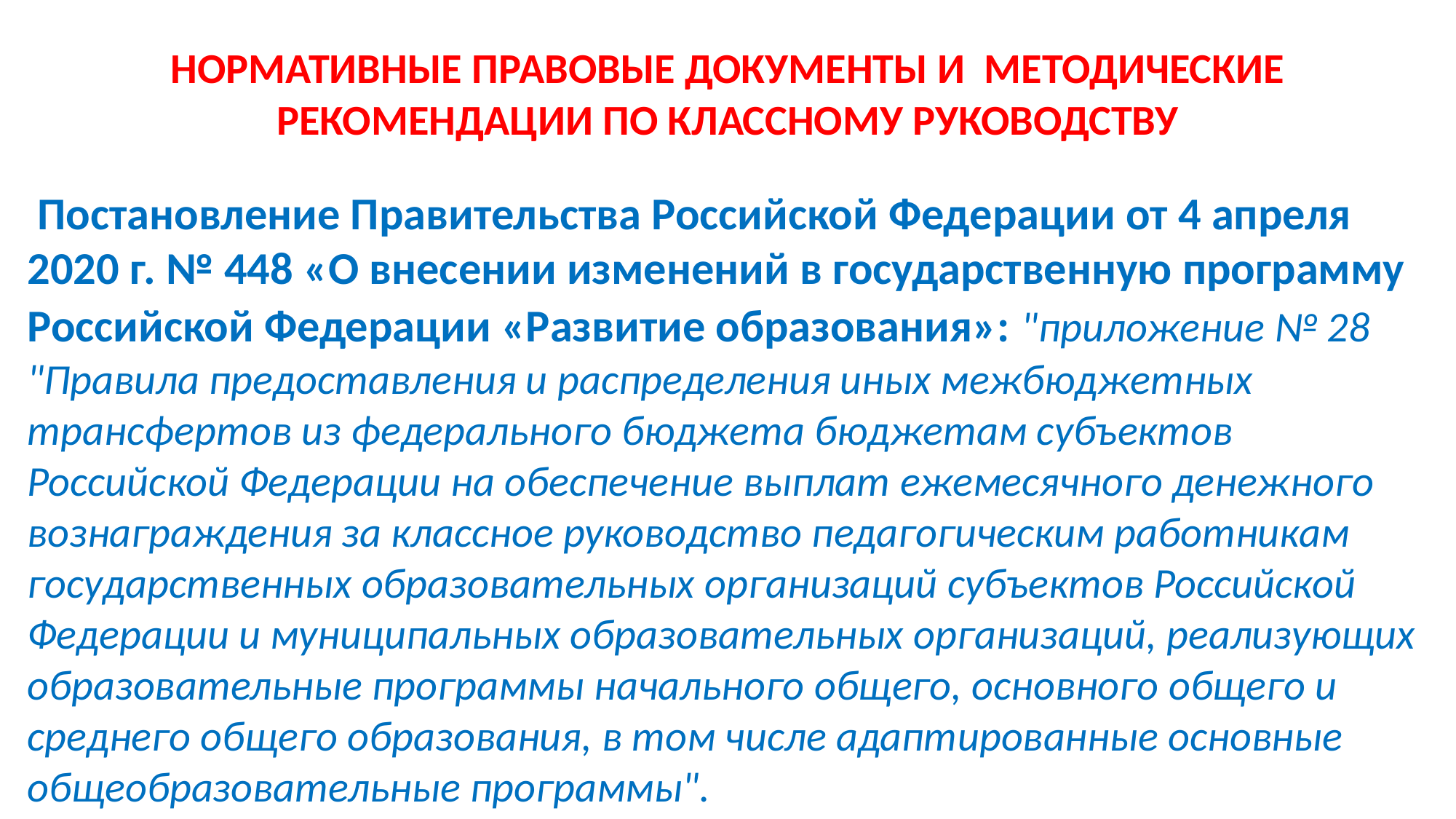

# НОРМАТИВНЫЕ ПРАВОВЫЕ ДОКУМЕНТЫ И  МЕТОДИЧЕСКИЕ РЕКОМЕНДАЦИИ ПО КЛАССНОМУ РУКОВОДСТВУ

 Постановление Правительства Российской Федерации от 4 апреля 2020 г. № 448 «О внесении изменений в государственную программу Российской Федерации «Развитие образования»: "приложение № 28 "Правила предоставления и распределения иных межбюджетных трансфертов из федерального бюджета бюджетам субъектов Российской Федерации на обеспечение выплат ежемесячного денежного вознаграждения за классное руководство педагогическим работникам государственных образовательных организаций субъектов Российской
Федерации и муниципальных образовательных организаций, реализующих образовательные программы начального общего, основного общего и среднего общего образования, в том числе адаптированные основные
общеобразовательные программы".